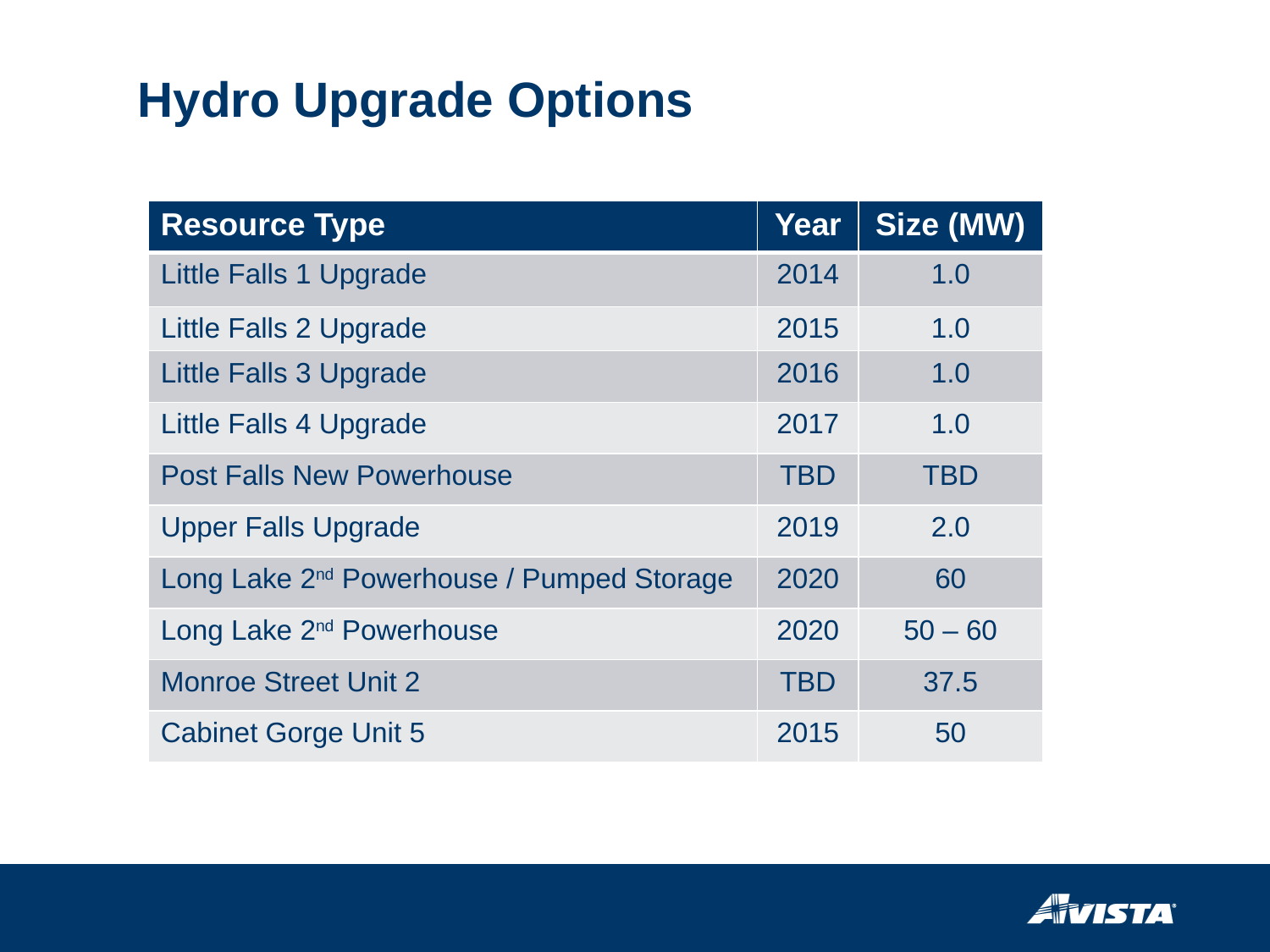

# Hydro Upgrade Options
| Resource Type | Year | Size (MW) |
| --- | --- | --- |
| Little Falls 1 Upgrade | 2014 | 1.0 |
| Little Falls 2 Upgrade | 2015 | 1.0 |
| Little Falls 3 Upgrade | 2016 | 1.0 |
| Little Falls 4 Upgrade | 2017 | 1.0 |
| Post Falls New Powerhouse | TBD | TBD |
| Upper Falls Upgrade | 2019 | 2.0 |
| Long Lake 2nd Powerhouse / Pumped Storage | 2020 | 60 |
| Long Lake 2nd Powerhouse | 2020 | 50 – 60 |
| Monroe Street Unit 2 | TBD | 37.5 |
| Cabinet Gorge Unit 5 | 2015 | 50 |